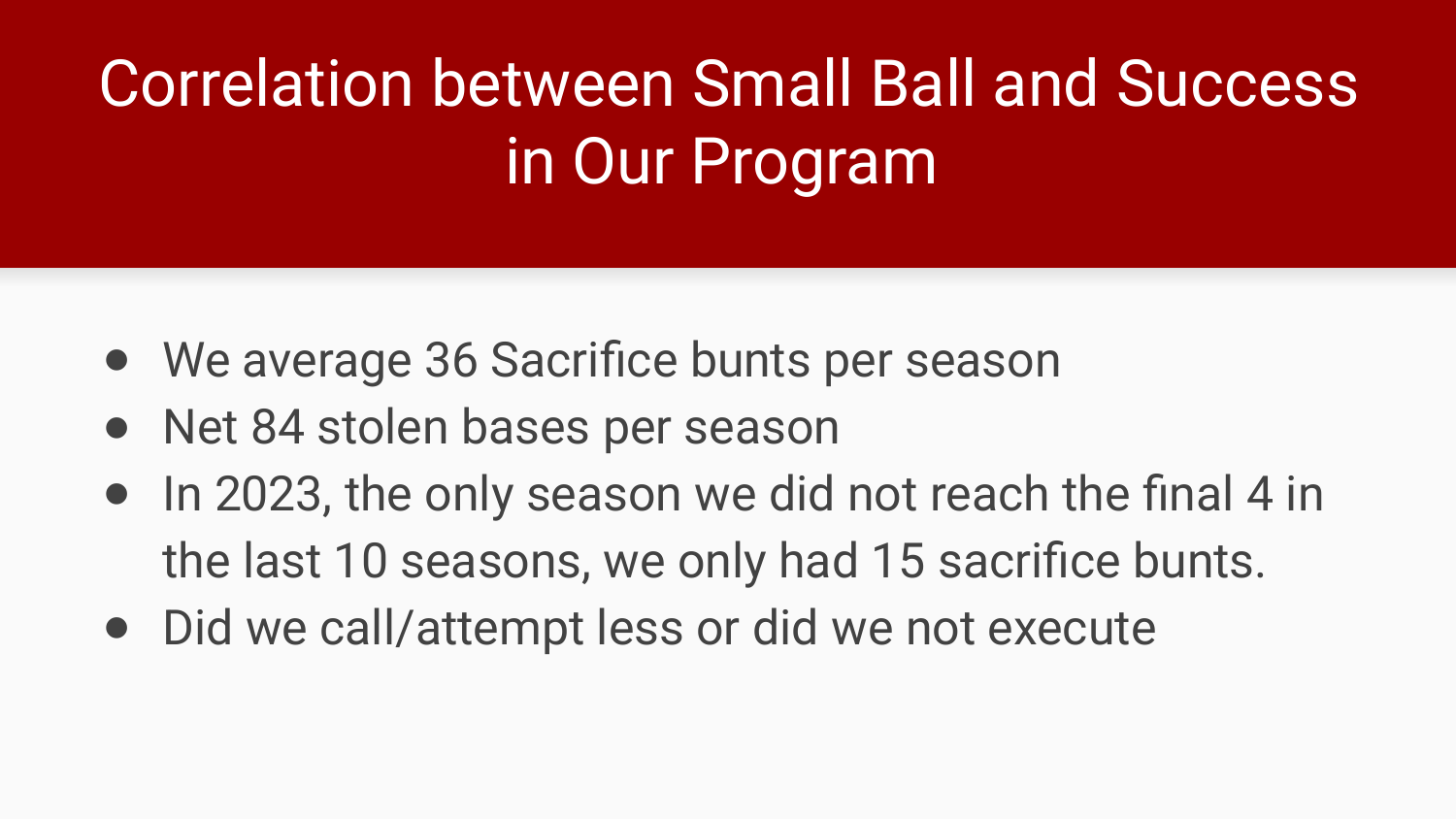

# Correlation between Small Ball and Success in Our Program
We average 36 Sacrifice bunts per season
Net 84 stolen bases per season
In 2023, the only season we did not reach the final 4 in the last 10 seasons, we only had 15 sacrifice bunts.
Did we call/attempt less or did we not execute